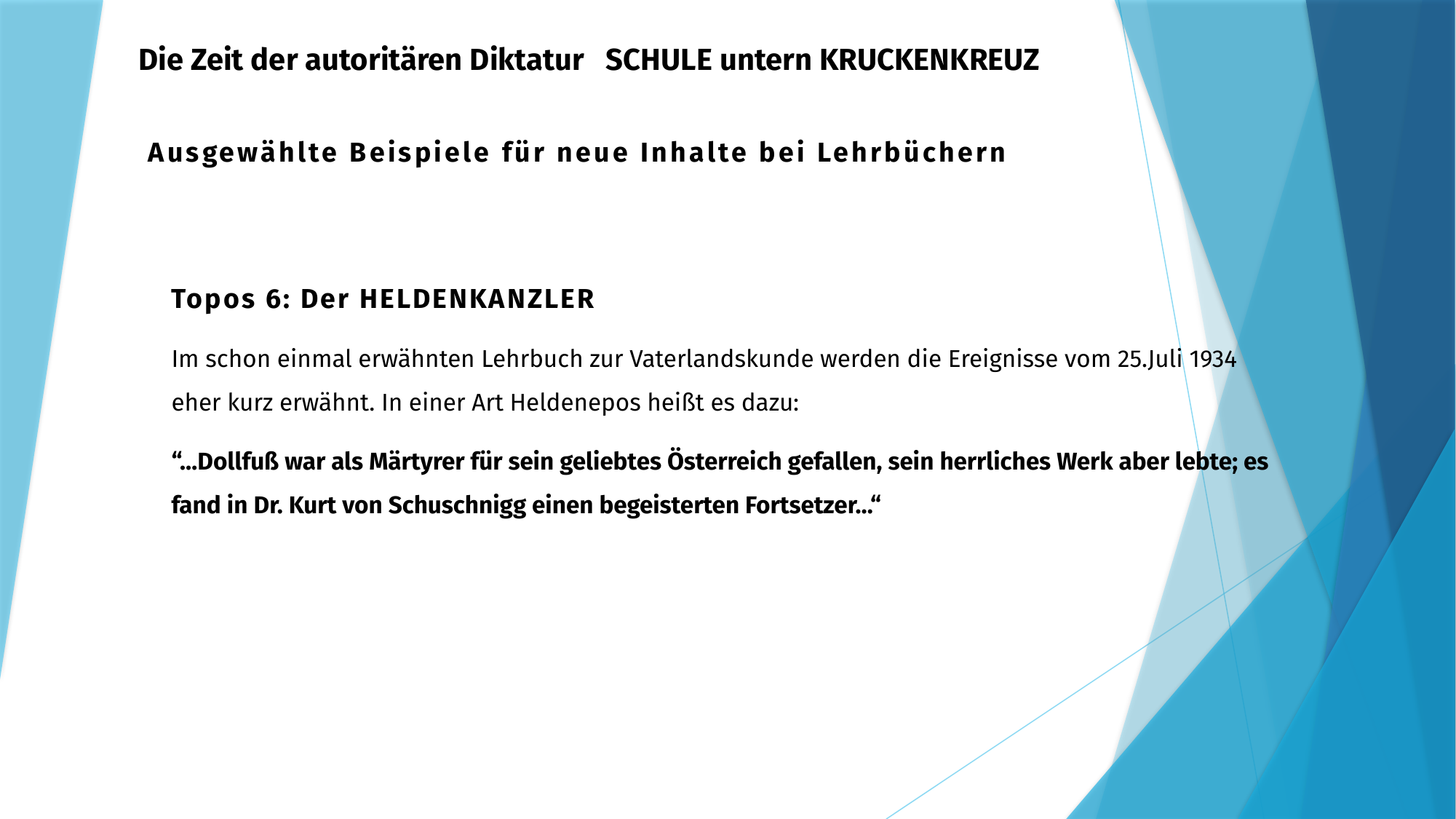

Die Zeit der autoritären Diktatur   SCHULE untern KRUCKENKREUZ

       Ausgewählte Beispiele für neue Inhalte bei Lehrbüchern

Topos 6: Der HELDENKANZLER
Im schon einmal erwähnten Lehrbuch zur Vaterlandskunde werden die Ereignisse vom 25.Juli 1934 eher kurz erwähnt. In einer Art Heldenepos heißt es dazu:
“…Dollfuß war als Märtyrer für sein geliebtes Österreich gefallen, sein herrliches Werk aber lebte; es fand in Dr. Kurt von Schuschnigg einen begeisterten Fortsetzer…“